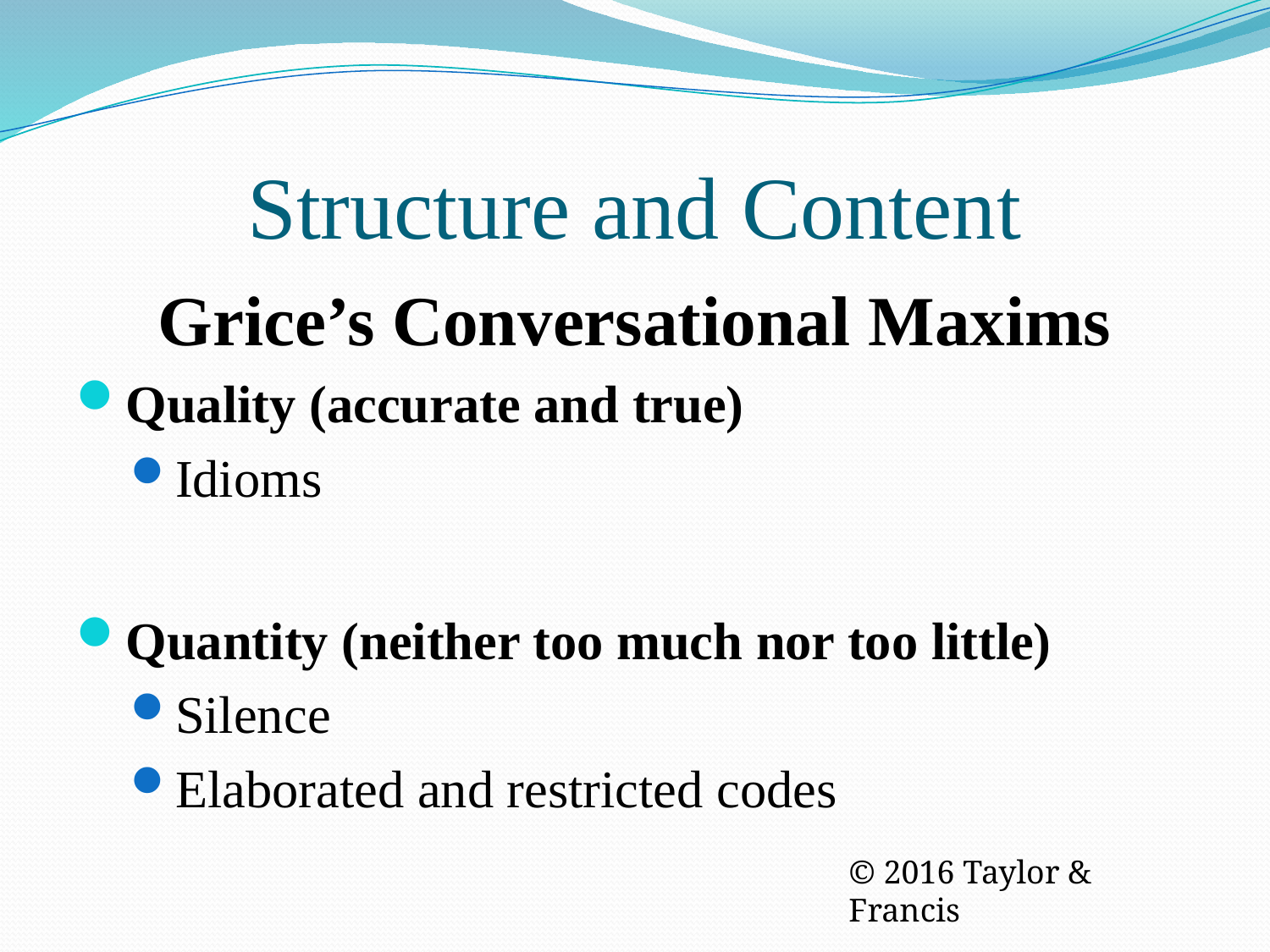

# Structure and Content
Grice’s Conversational Maxims
Quality (accurate and true)
Idioms

Quantity (neither too much nor too little)
Silence
Elaborated and restricted codes